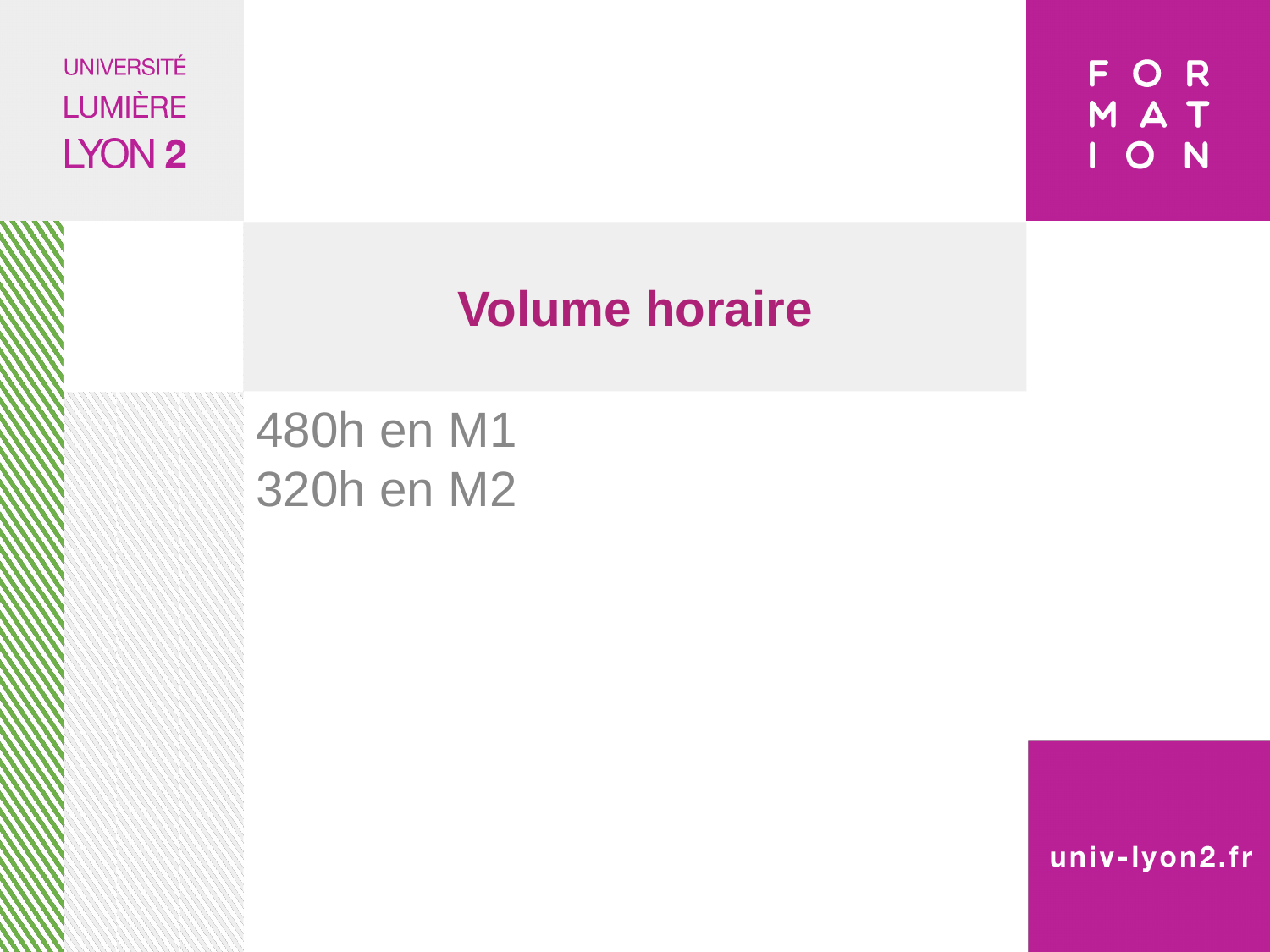

# Volume horaire
480h en M1
320h en M2